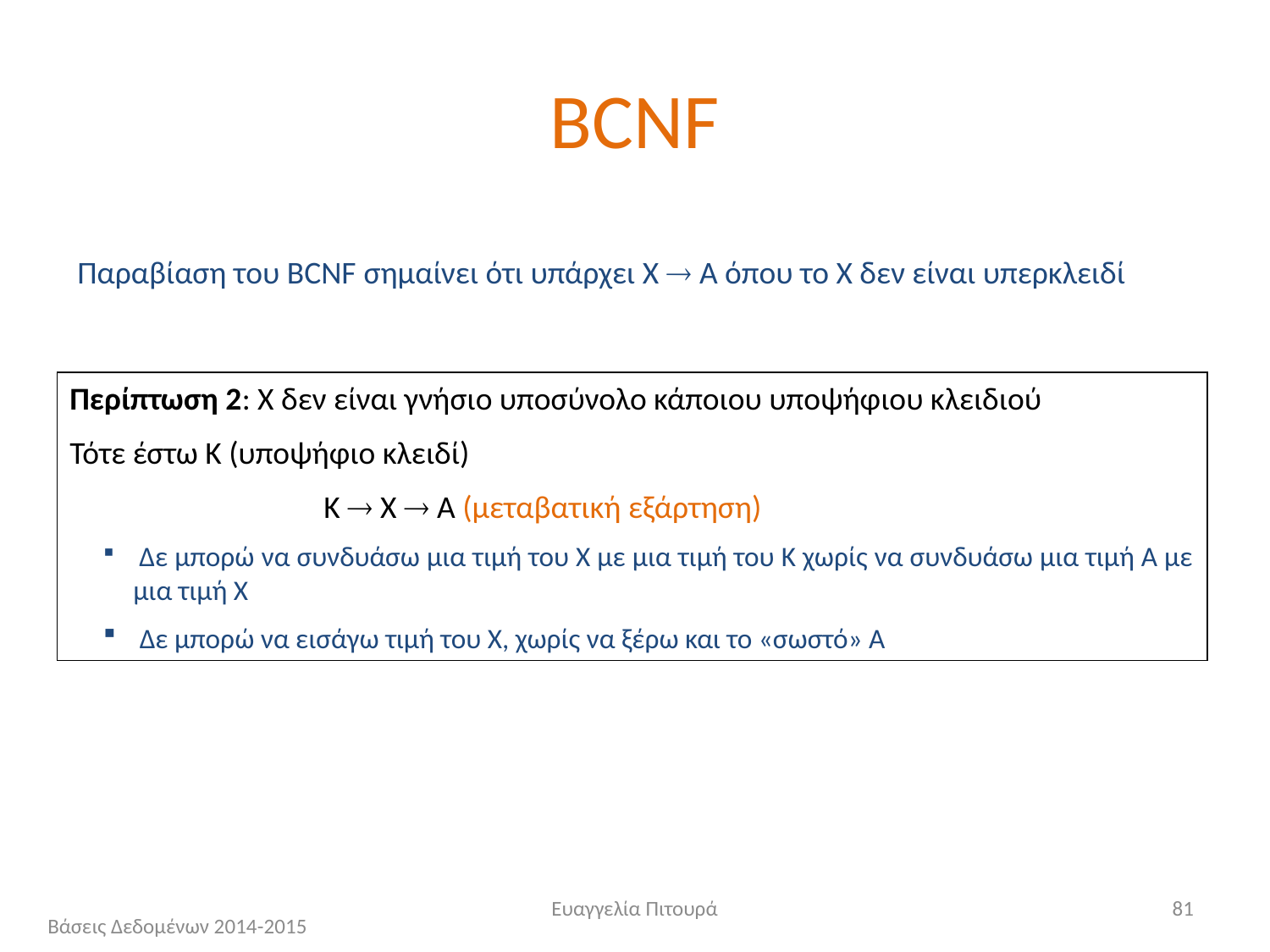

# BCNF
Παραβίαση του BCNF σημαίνει ότι υπάρχει X → A όπου το Χ δεν είναι υπερκλειδί
Περίπτωση 2: Χ δεν είναι γνήσιο υποσύνολο κάποιου υποψήφιου κλειδιού
Τότε έστω Κ (υποψήφιο κλειδί)
		Κ → Χ → Α (μεταβατική εξάρτηση)
 Δε μπορώ να συνδυάσω μια τιμή του Χ με μια τιμή του Κ χωρίς να συνδυάσω μια τιμή Α με μια τιμή Χ
 Δε μπορώ να εισάγω τιμή του Χ, χωρίς να ξέρω και το «σωστό» Α
Ευαγγελία Πιτουρά
81
Βάσεις Δεδομένων 2014-2015